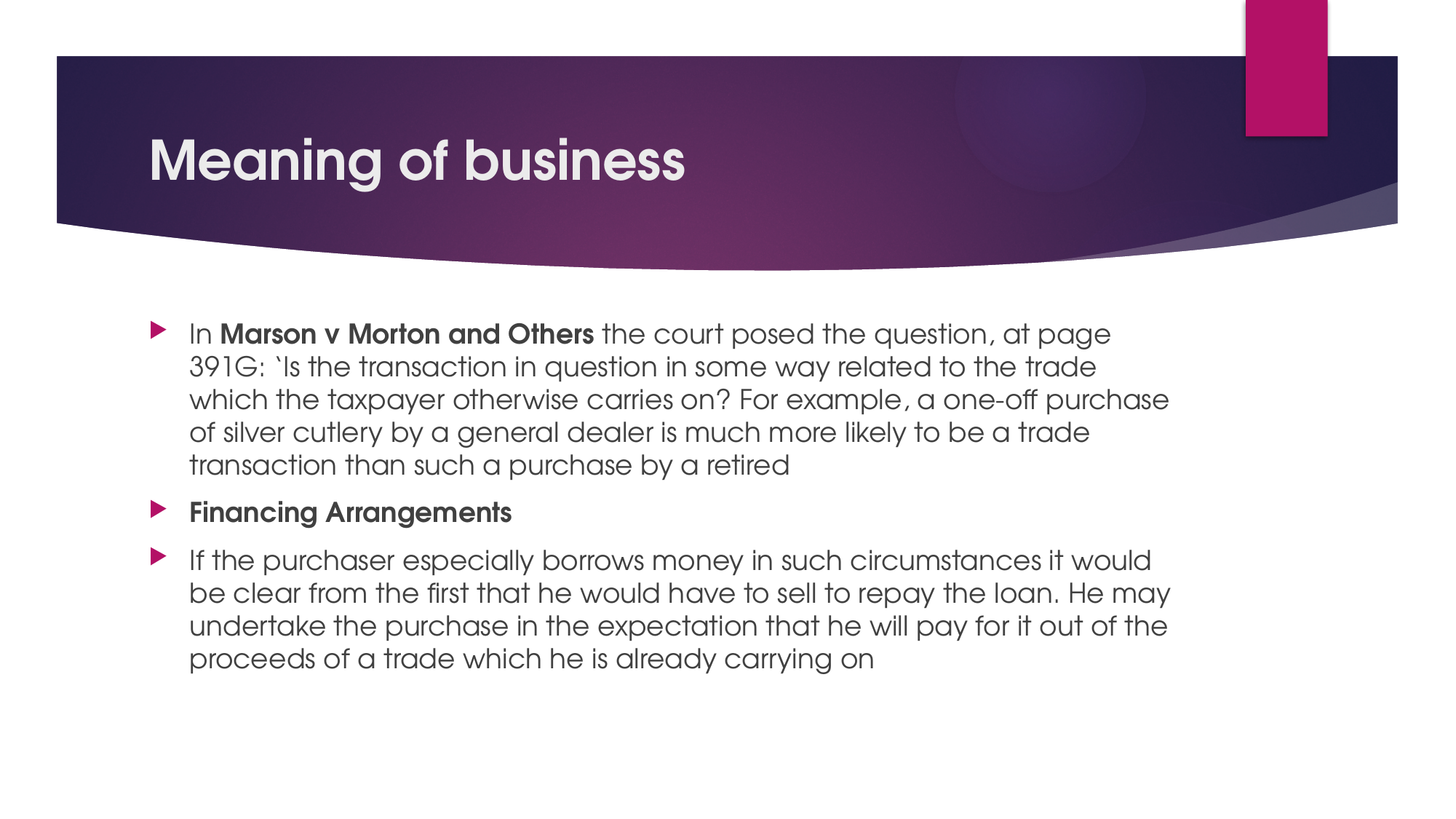

# Meaning of business
In Marson v Morton and Others the court posed the question, at page 391G: ‘Is the transaction in question in some way related to the trade which the taxpayer otherwise carries on? For example, a one-off purchase of silver cutlery by a general dealer is much more likely to be a trade transaction than such a purchase by a retired
Financing Arrangements
If the purchaser especially borrows money in such circumstances it would be clear from the first that he would have to sell to repay the loan. He may undertake the purchase in the expectation that he will pay for it out of the proceeds of a trade which he is already carrying on